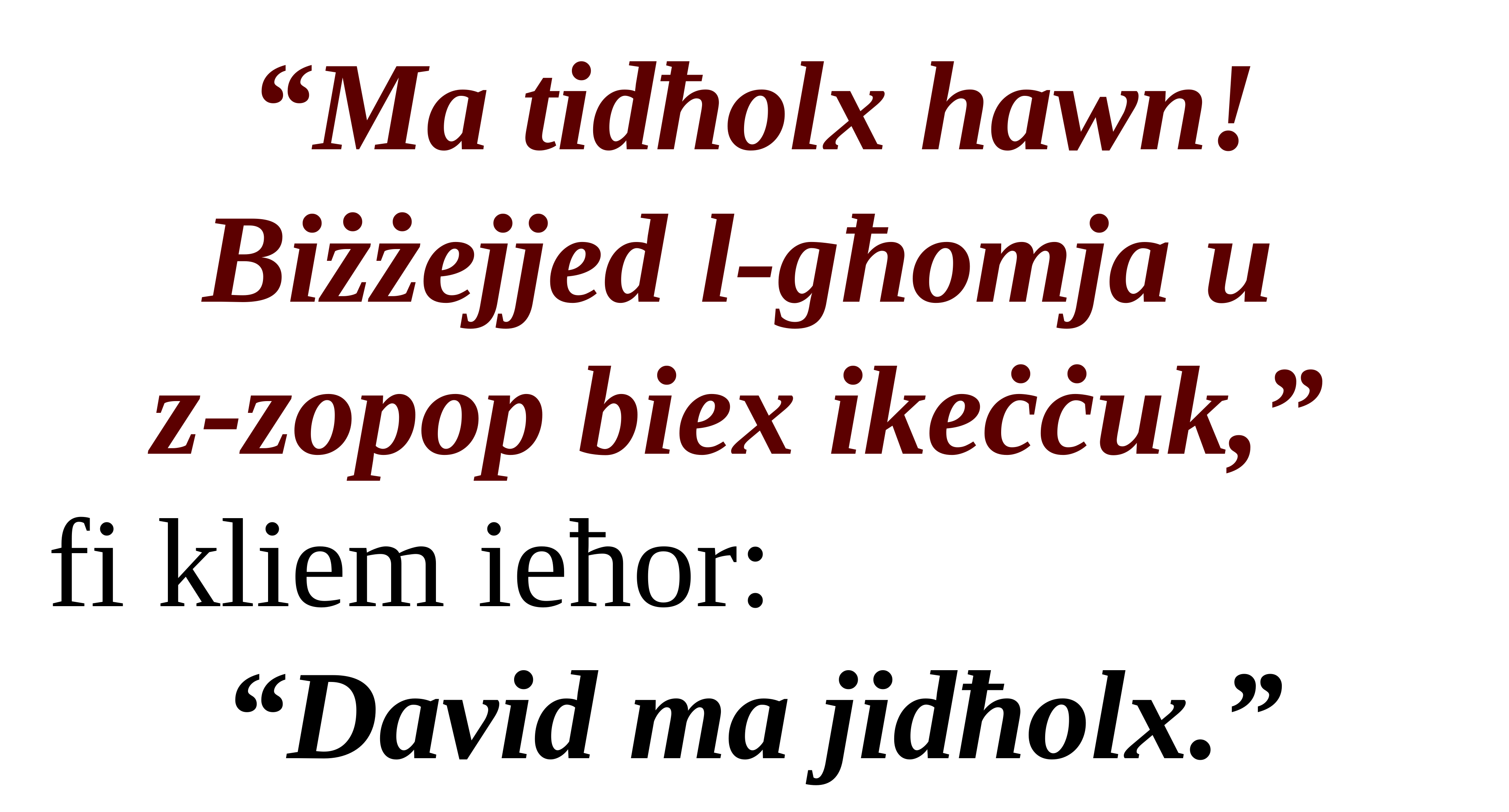

“Ma tidħolx hawn! Biżżejjed l-għomja u
z-zopop biex ikeċċuk,”
fi kliem ieħor:
“David ma jidħolx.”